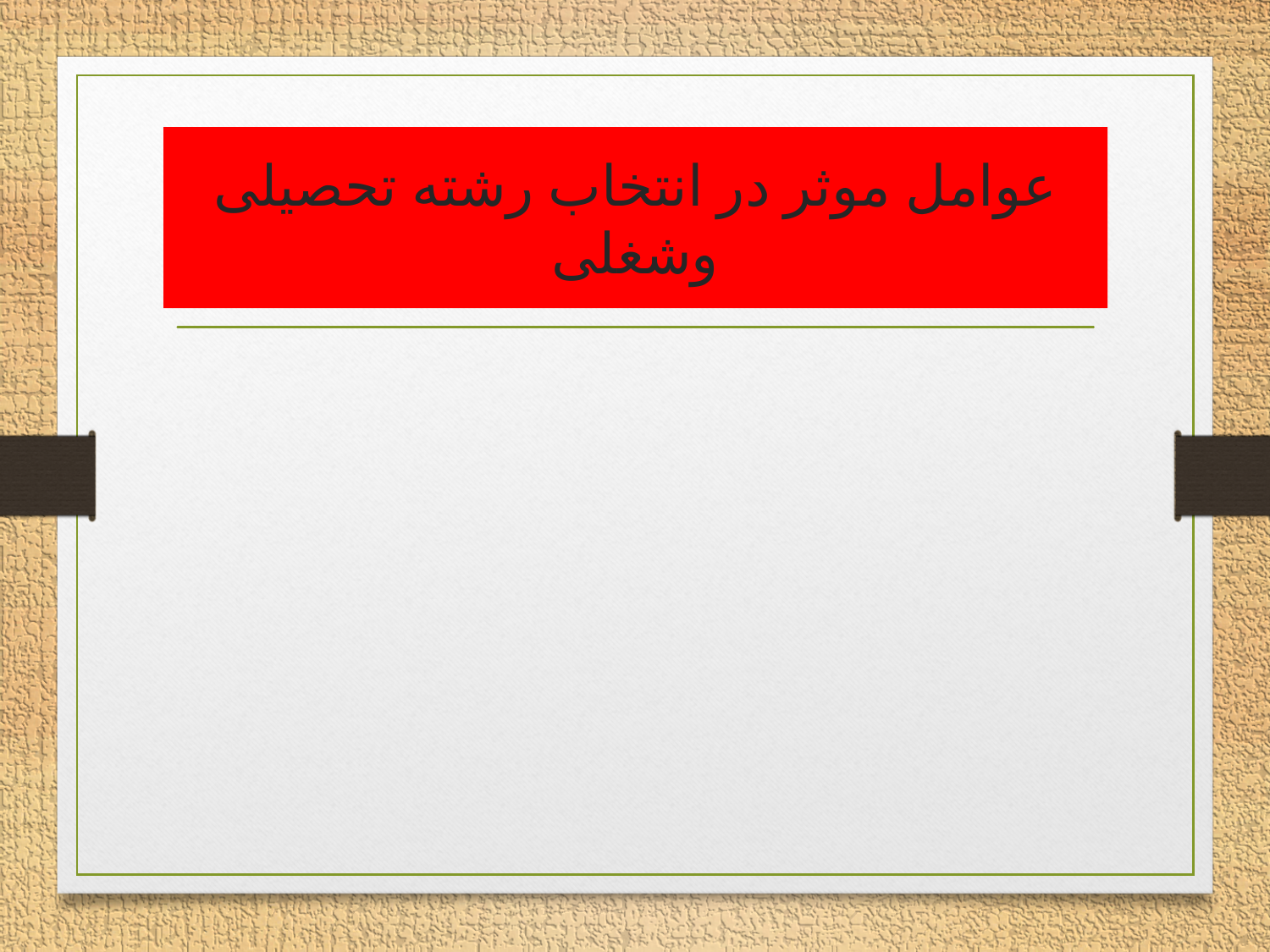

# عوامل موثر در انتخاب رشته تحصیلی وشغلی